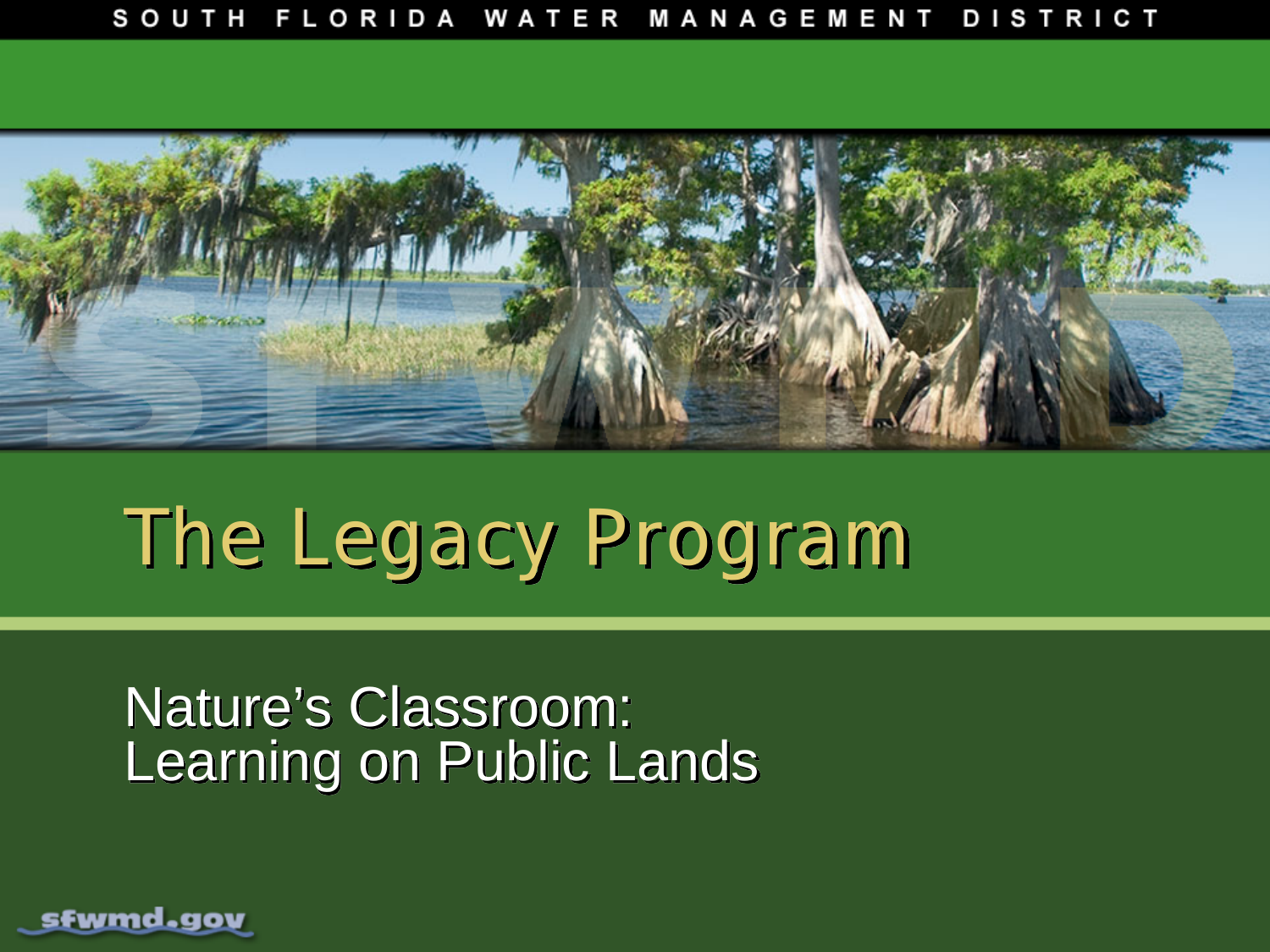

# The Legacy Program
Nature’s Classroom:
Learning on Public Lands